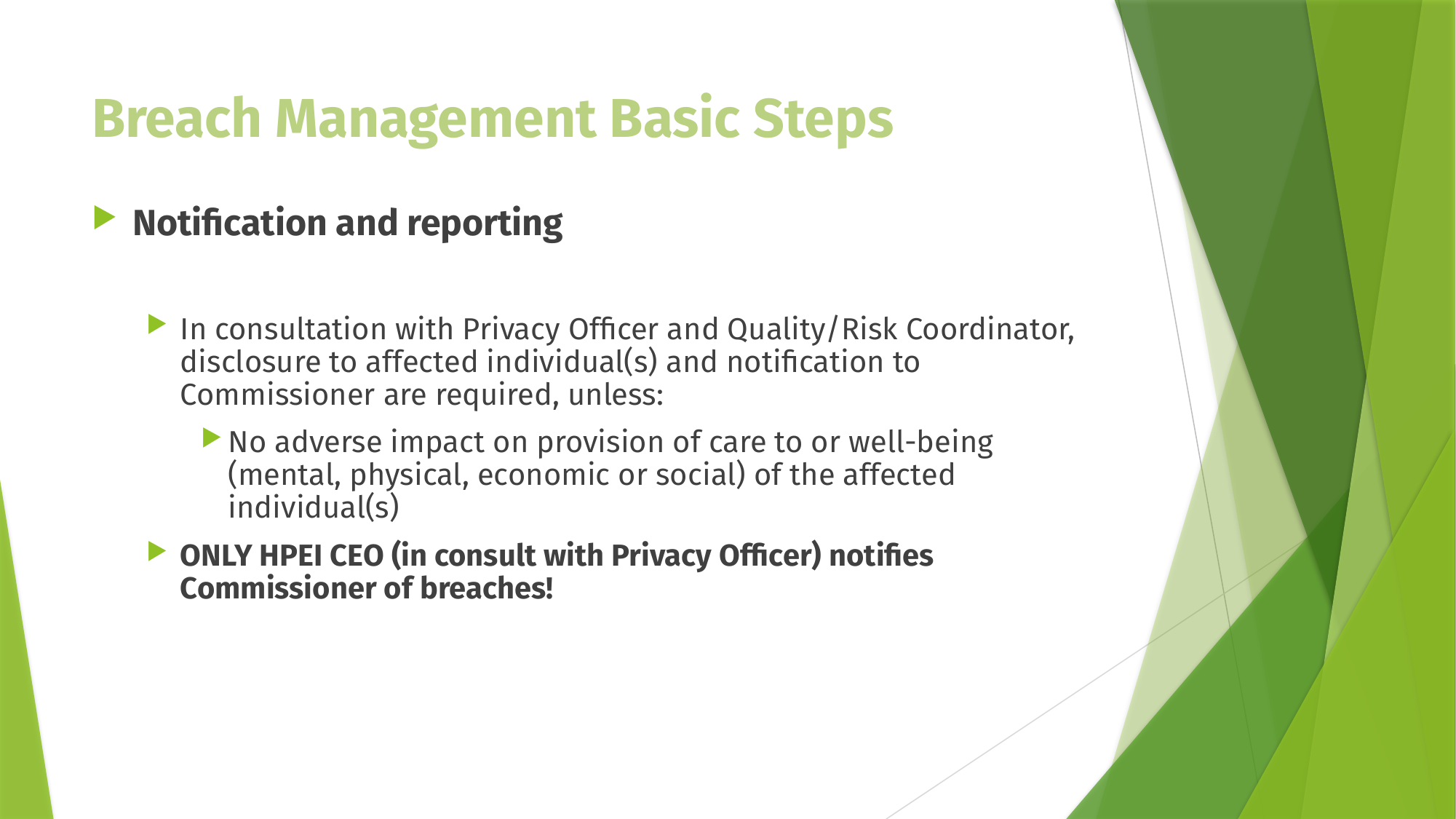

# Breach Management Basic Steps
Notification and reporting

In consultation with Privacy Officer and Quality/Risk Coordinator, disclosure to affected individual(s) and notification to Commissioner are required, unless:
No adverse impact on provision of care to or well-being (mental, physical, economic or social) of the affected individual(s)
ONLY HPEI CEO (in consult with Privacy Officer) notifies Commissioner of breaches!